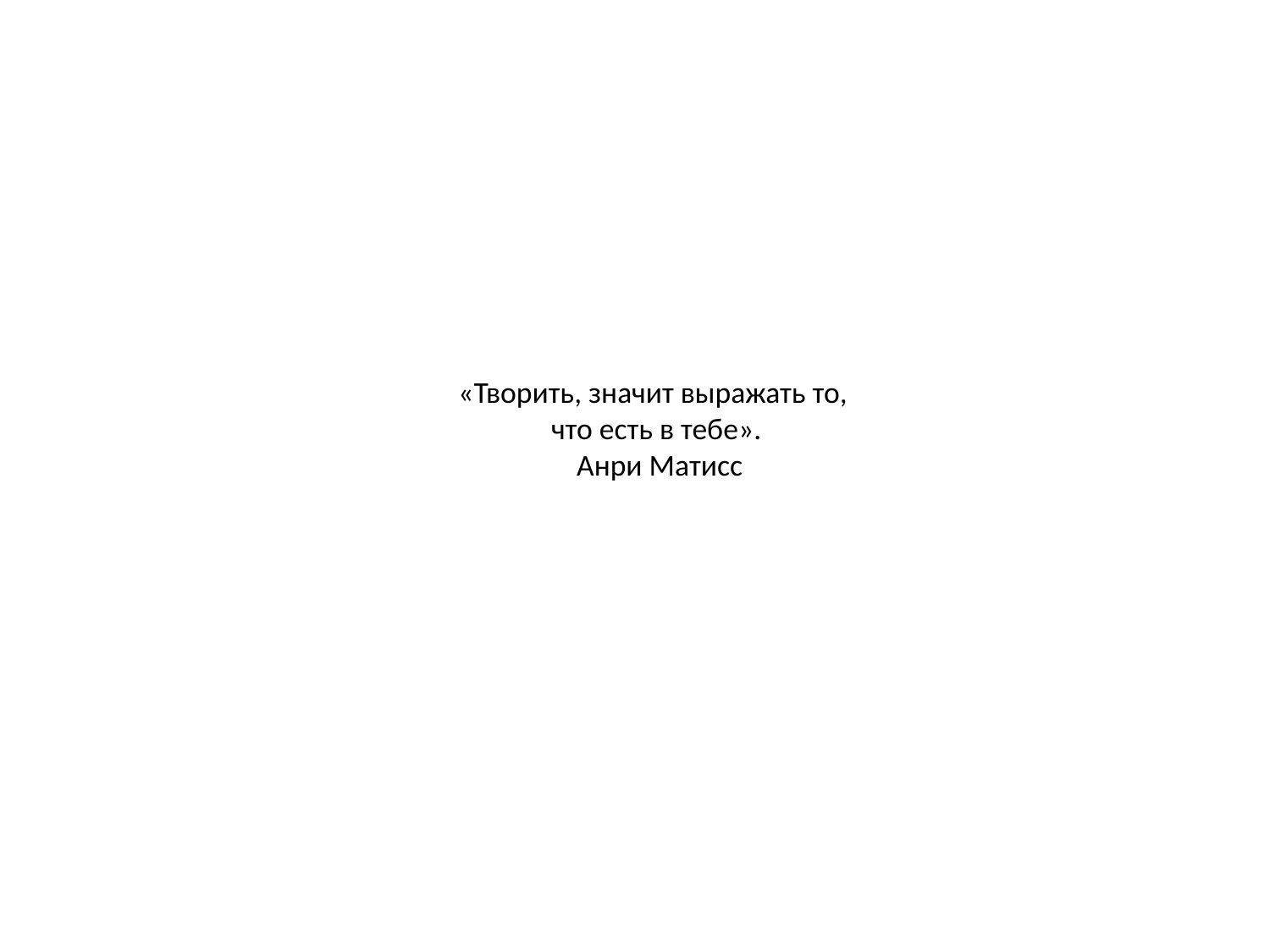

# «Творить, значит выражать то, что есть в тебе». Анри Матисс